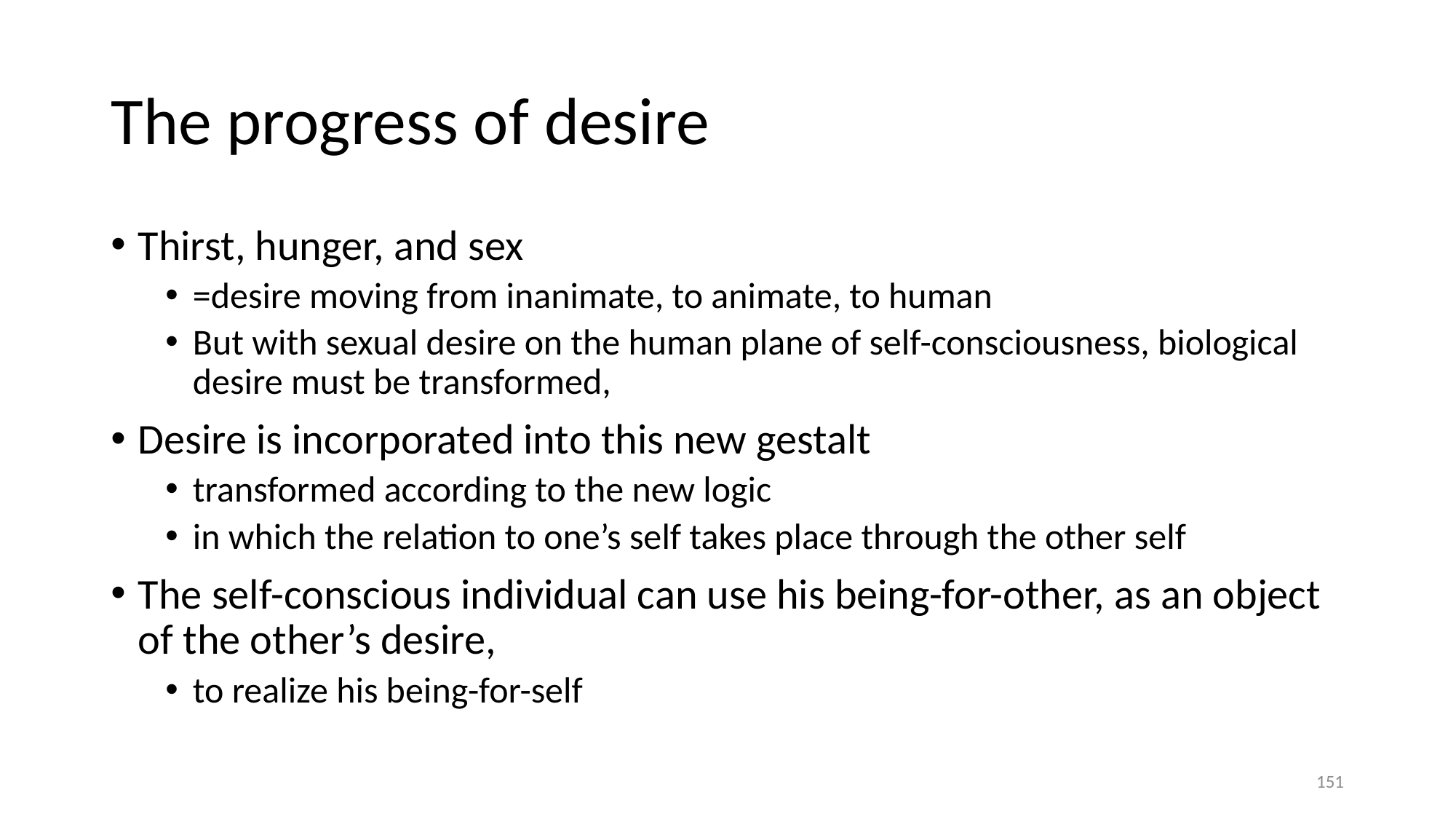

# The progress of desire
Thirst, hunger, and sex
=desire moving from inanimate, to animate, to human
But with sexual desire on the human plane of self-consciousness, biological desire must be transformed,
Desire is incorporated into this new gestalt
transformed according to the new logic
in which the relation to one’s self takes place through the other self
The self-conscious individual can use his being-for-other, as an object of the other’s desire,
to realize his being-for-self
151